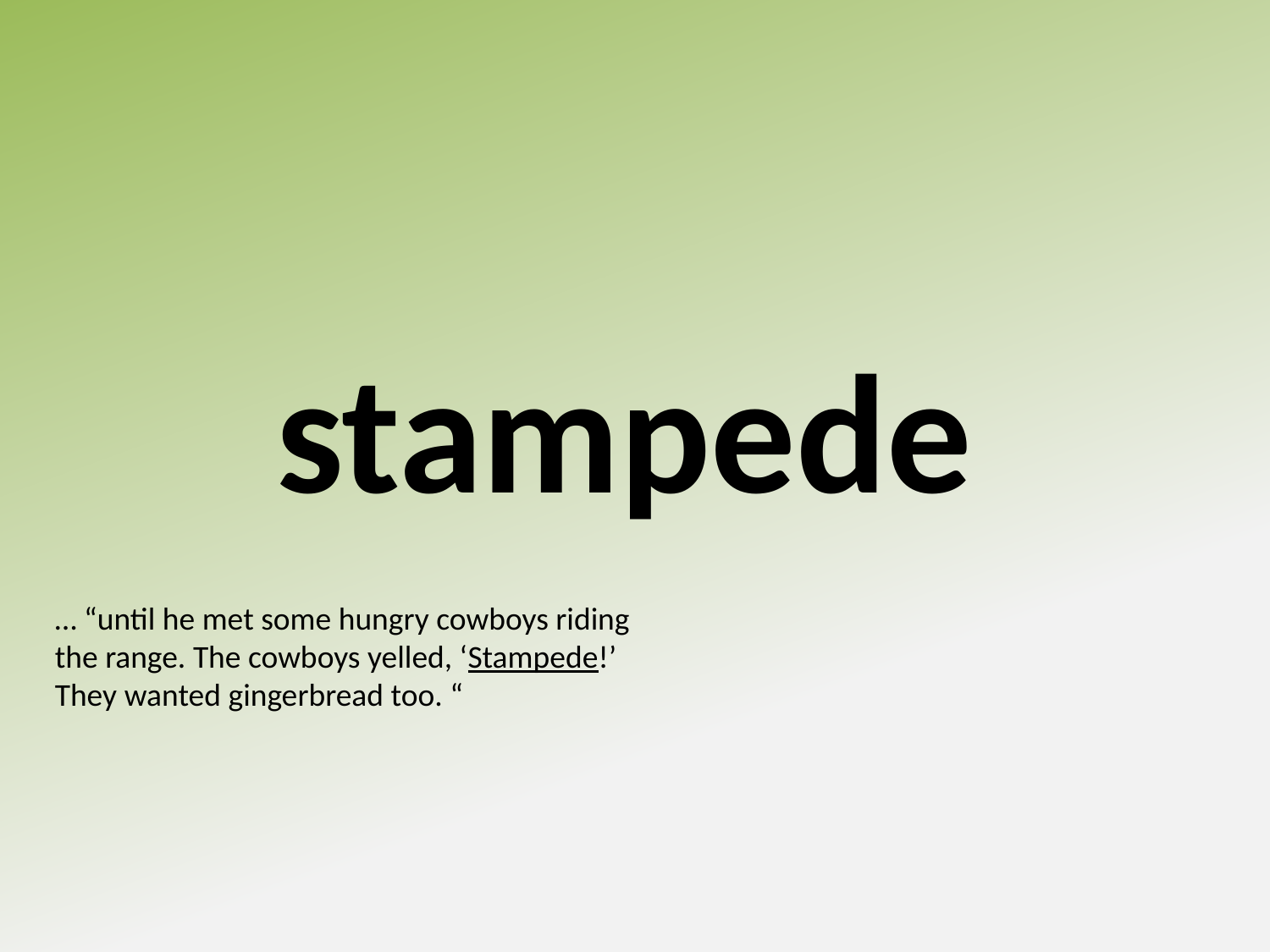

stampede
… “until he met some hungry cowboys riding the range. The cowboys yelled, ‘Stampede!’ They wanted gingerbread too. “